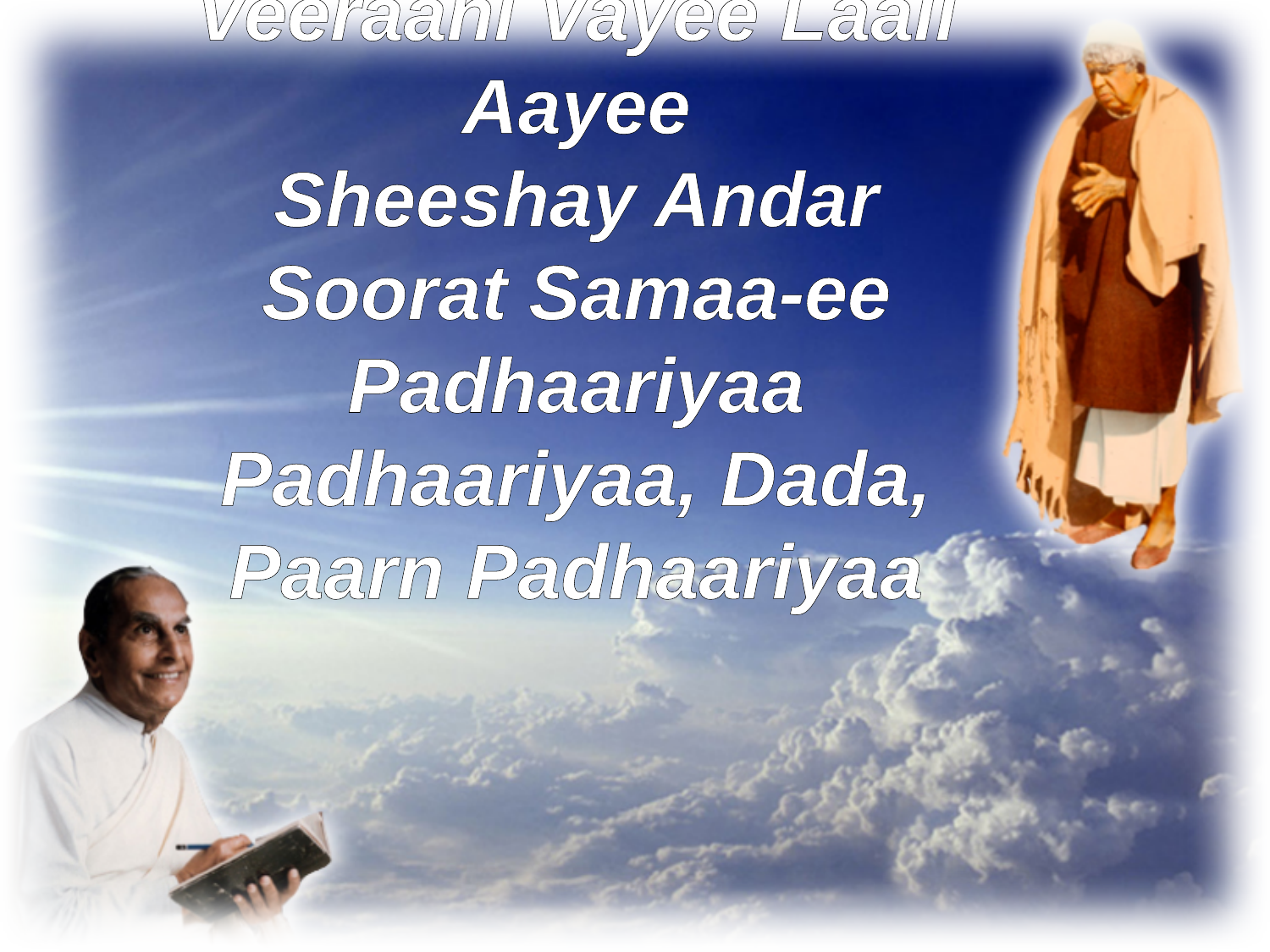

Veeraani Vayee Laali Aayee
Sheeshay Andar Soorat Samaa-ee
Padhaariyaa Padhaariyaa, Dada, Paarn Padhaariyaa